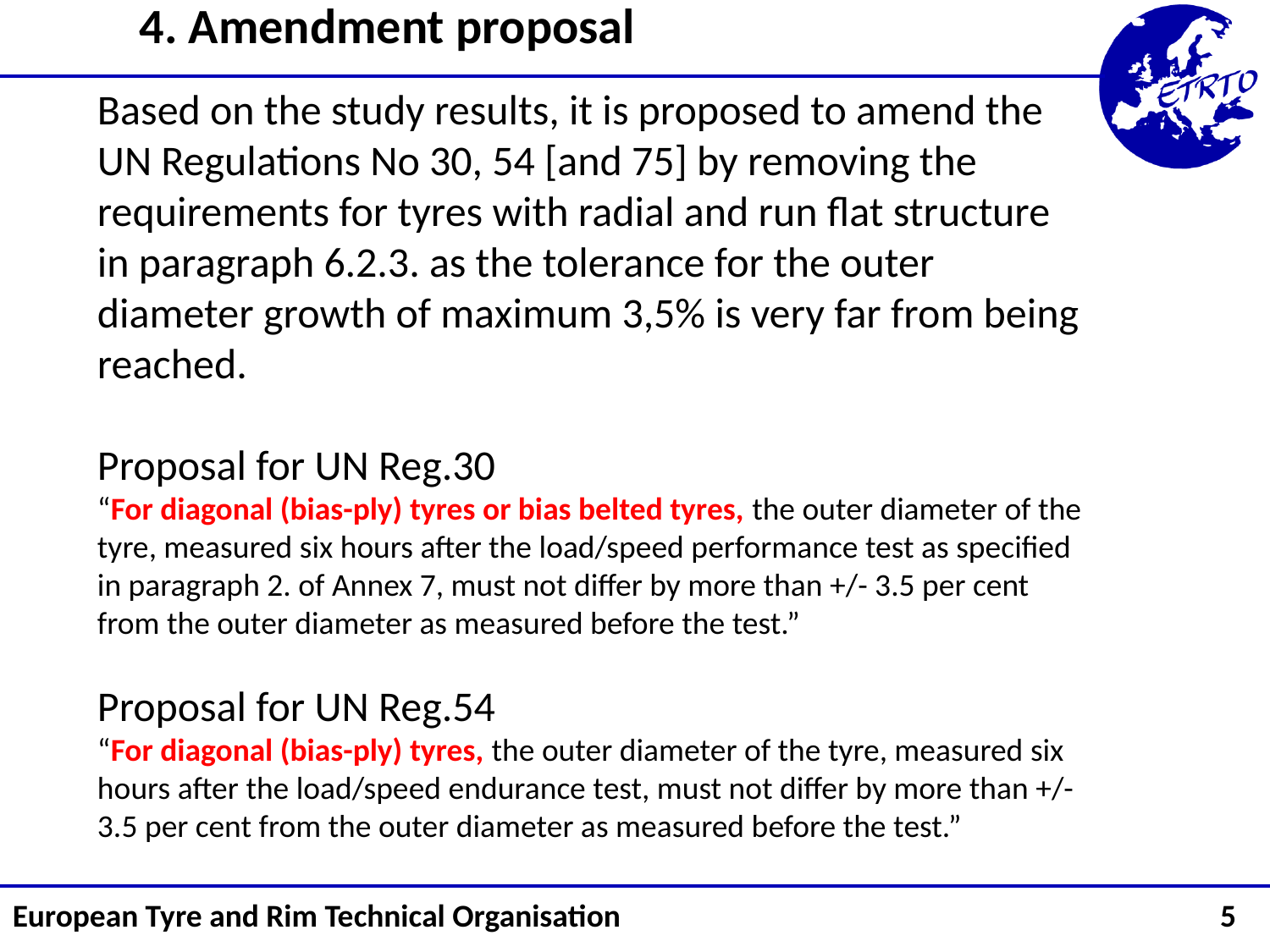

4. Amendment proposal
Based on the study results, it is proposed to amend the UN Regulations No 30, 54 [and 75] by removing the requirements for tyres with radial and run flat structure in paragraph 6.2.3. as the tolerance for the outer diameter growth of maximum 3,5% is very far from being reached.

Proposal for UN Reg.30
“For diagonal (bias-ply) tyres or bias belted tyres, the outer diameter of the tyre, measured six hours after the load/speed performance test as specified in paragraph 2. of Annex 7, must not differ by more than +/- 3.5 per cent from the outer diameter as measured before the test.”

Proposal for UN Reg.54
“For diagonal (bias-ply) tyres, the outer diameter of the tyre, measured six hours after the load/speed endurance test, must not differ by more than +/- 3.5 per cent from the outer diameter as measured before the test.”

European Tyre and Rim Technical Organisation					         5